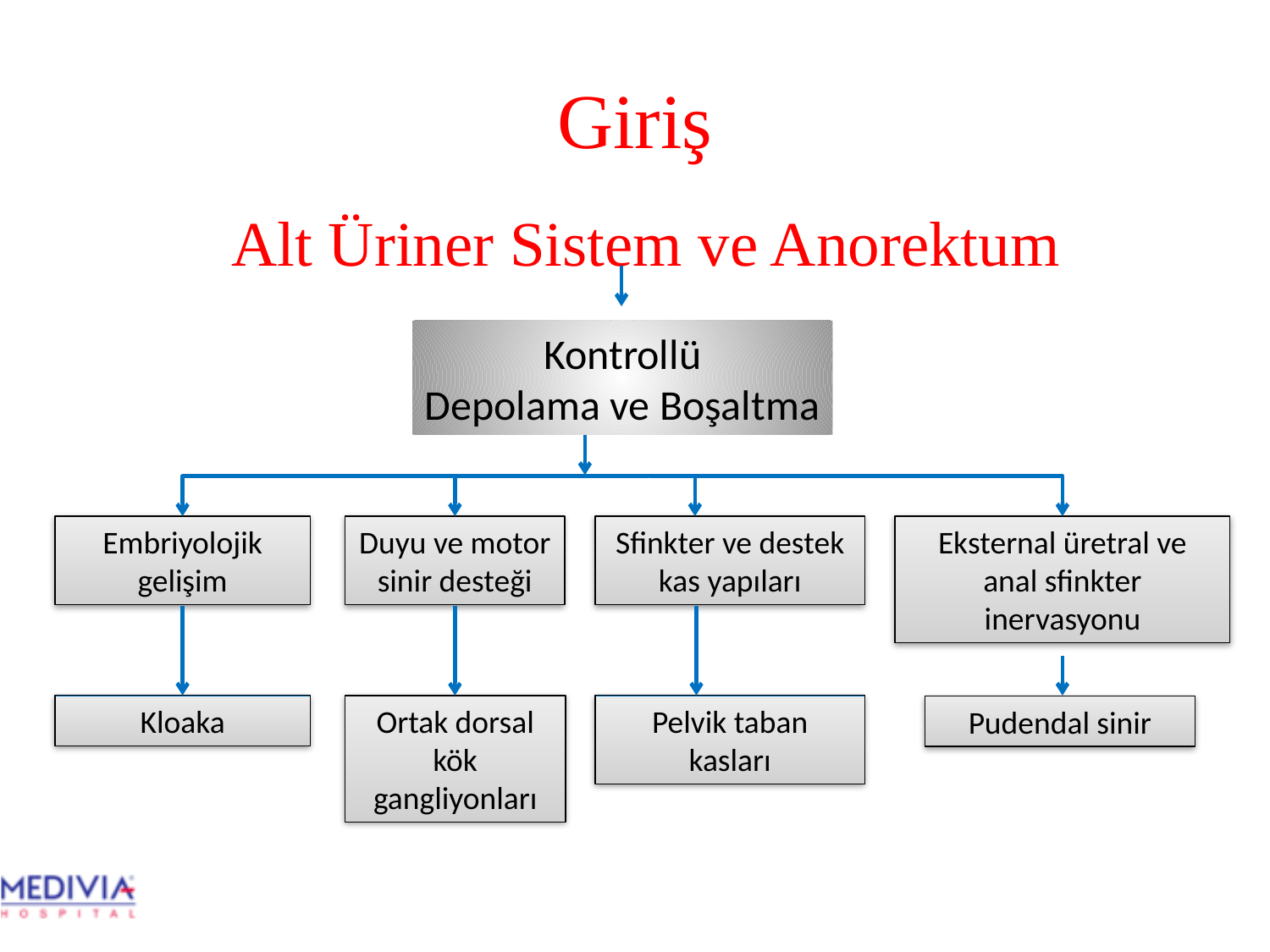

# Giriş
Alt Üriner Sistem ve Anorektum
Kontrollü
Depolama ve Boşaltma
Embriyolojik gelişim
Duyu ve motor sinir desteği
Sfinkter ve destek kas yapıları
Eksternal üretral ve anal sfinkter inervasyonu
Kloaka
Pelvik taban kasları
Ortak dorsal kök gangliyonları
Pudendal sinir